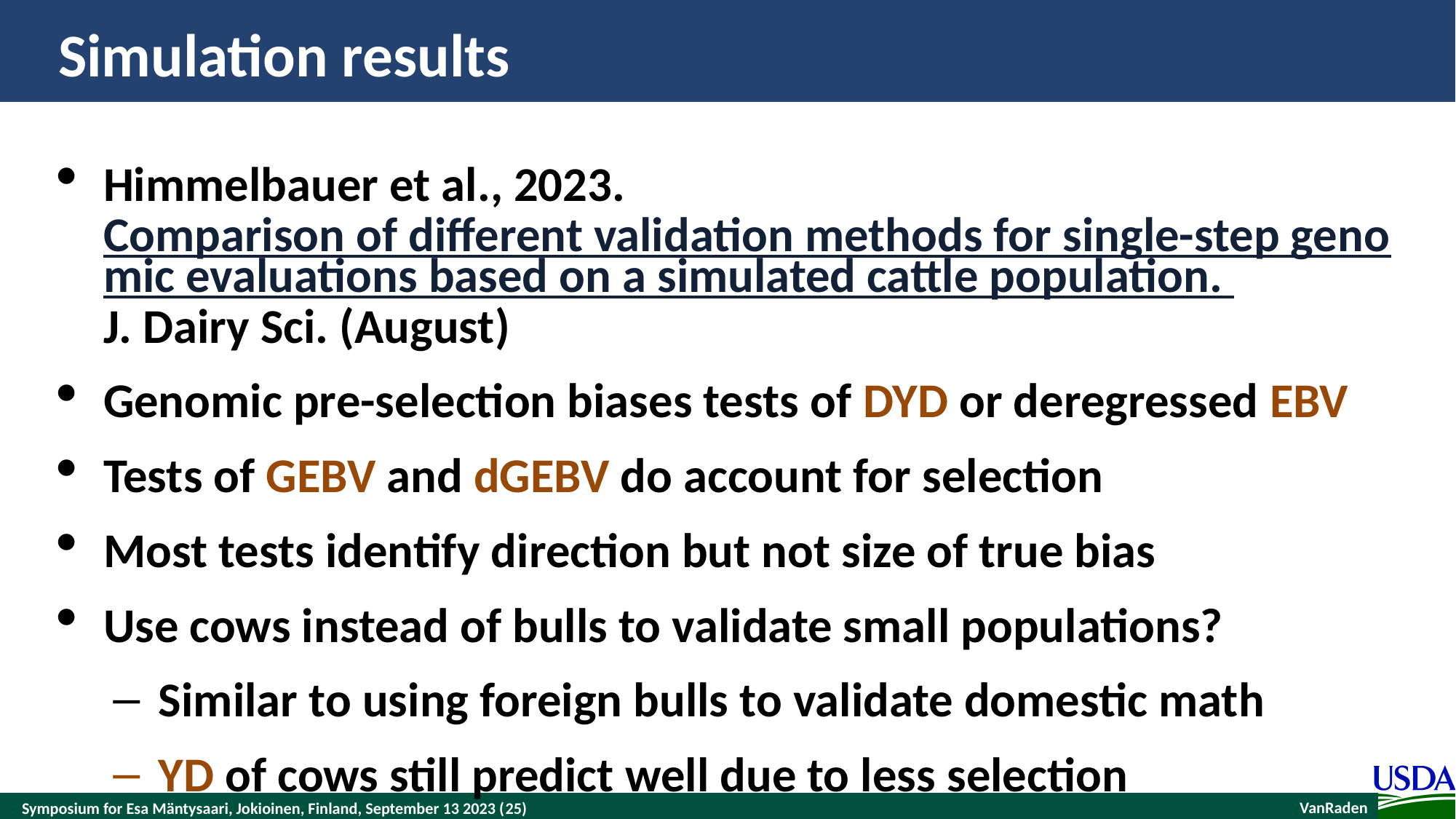

# Simulation results
Himmelbauer et al., 2023. Comparison of different validation methods for single-step genomic evaluations based on a simulated cattle population. J. Dairy Sci. (August)
Genomic pre-selection biases tests of DYD or deregressed EBV
Tests of GEBV and dGEBV do account for selection
Most tests identify direction but not size of true bias
Use cows instead of bulls to validate small populations?
Similar to using foreign bulls to validate domestic math
YD of cows still predict well due to less selection